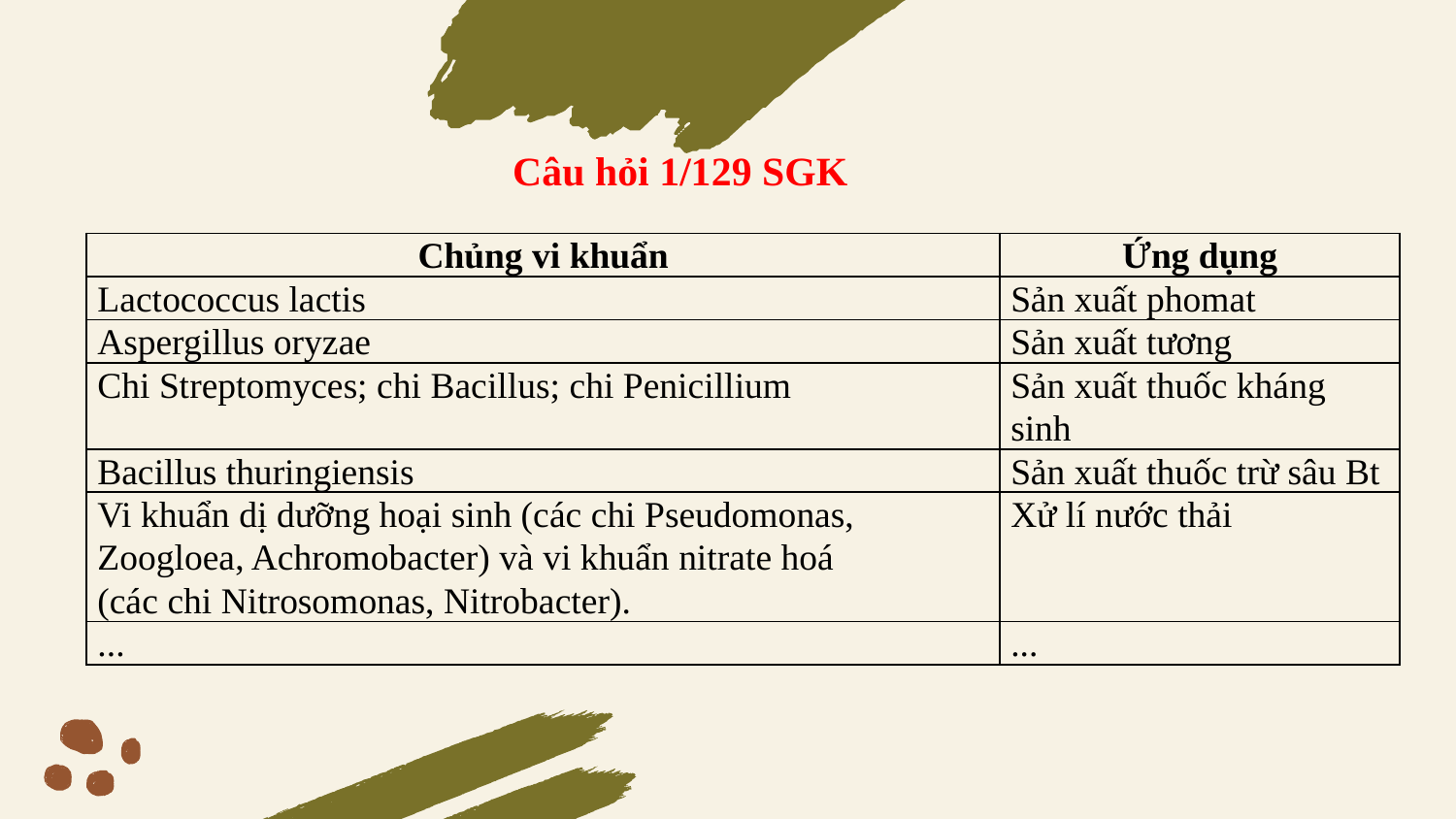

Câu hỏi 1/129 SGK

| Chủng vi khuẩn | Ứng dụng |
| --- | --- |
| Lactococcus lactis | Sản xuất phomat |
| Aspergillus oryzae | Sản xuất tương |
| Chi Streptomyces; chi Bacillus; chi Penicillium | Sản xuất thuốc kháng sinh |
| Bacillus thuringiensis | Sản xuất thuốc trừ sâu Bt |
| Vi khuẩn dị dưỡng hoại sinh (các chi Pseudomonas, Zoogloea, Achromobacter) và vi khuẩn nitrate hoá (các chi Nitrosomonas, Nitrobacter). | Xử lí nước thải |
| ... | ... |